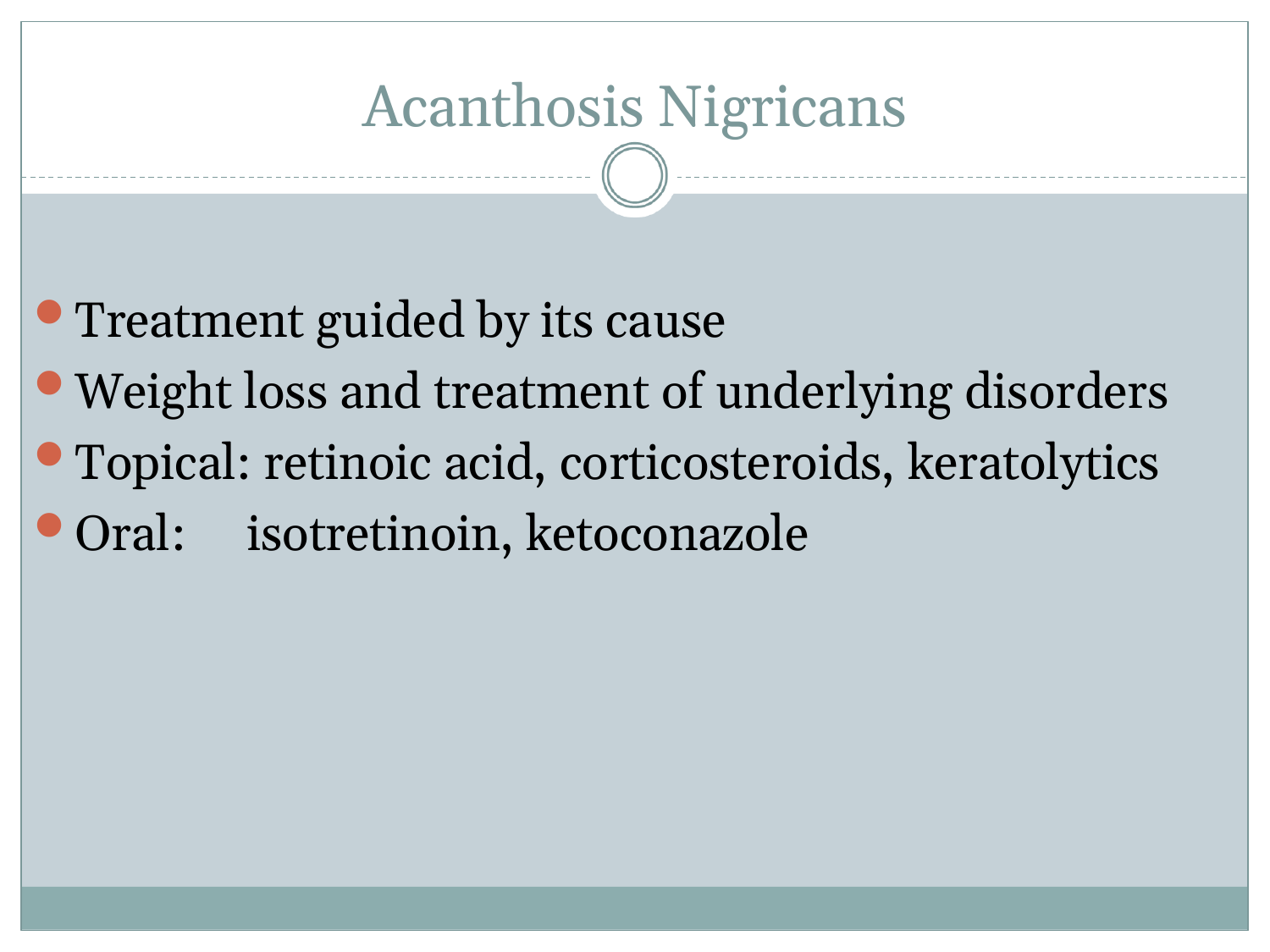

# Acanthosis Nigricans
Treatment guided by its cause
Weight loss and treatment of underlying disorders
Topical: retinoic acid, corticosteroids, keratolytics
Oral:	isotretinoin, ketoconazole